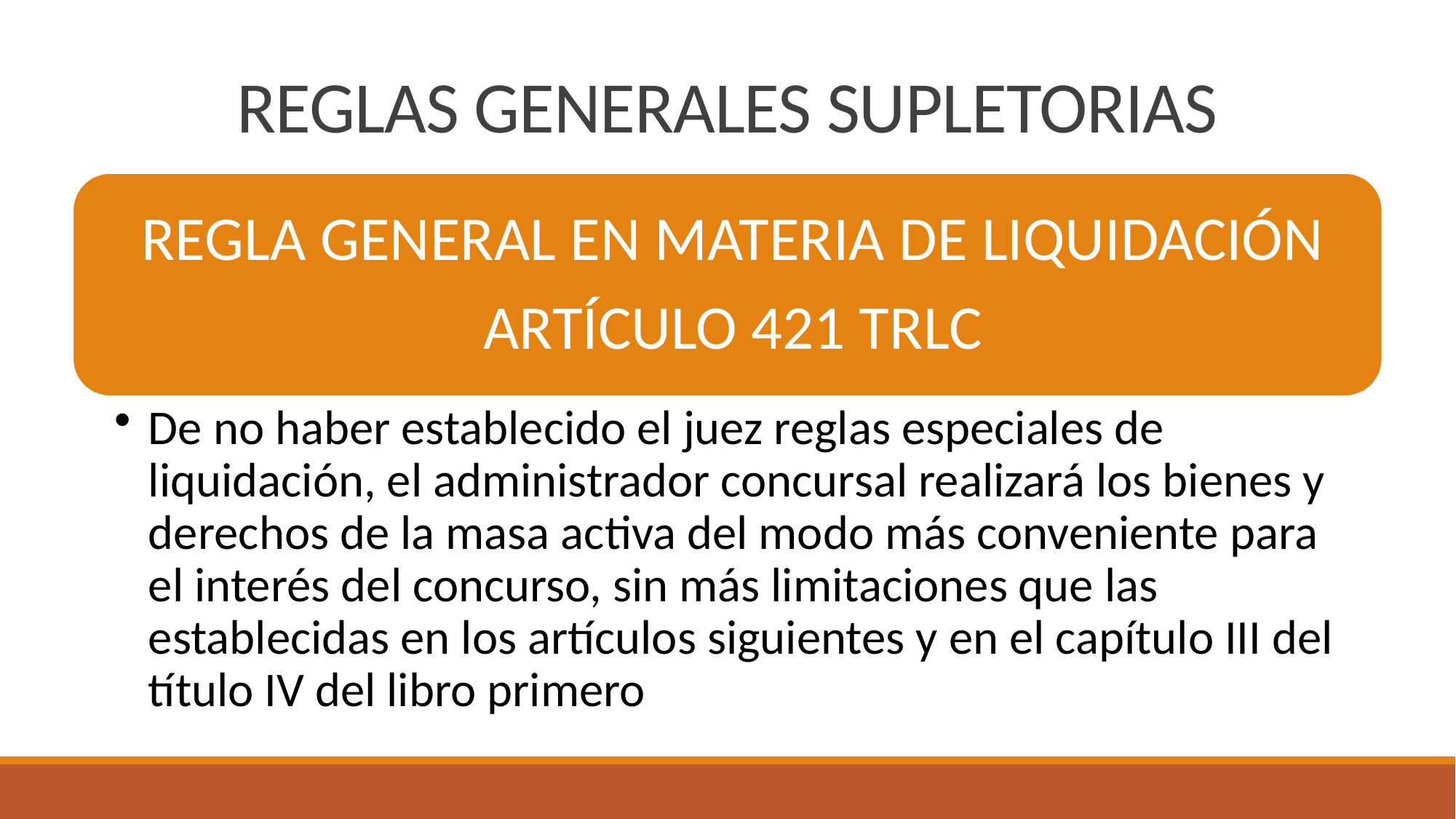

# REGLAS GENERALES SUPLETORIAS
REGLA GENERAL EN MATERIA DE LIQUIDACIÓN
ARTÍCULO 421 TRLC
De no haber establecido el juez reglas especiales de liquidación, el administrador concursal realizará los bienes y derechos de la masa activa del modo más conveniente para el interés del concurso, sin más limitaciones que las establecidas en los artículos siguientes y en el capítulo III del título IV del libro primero